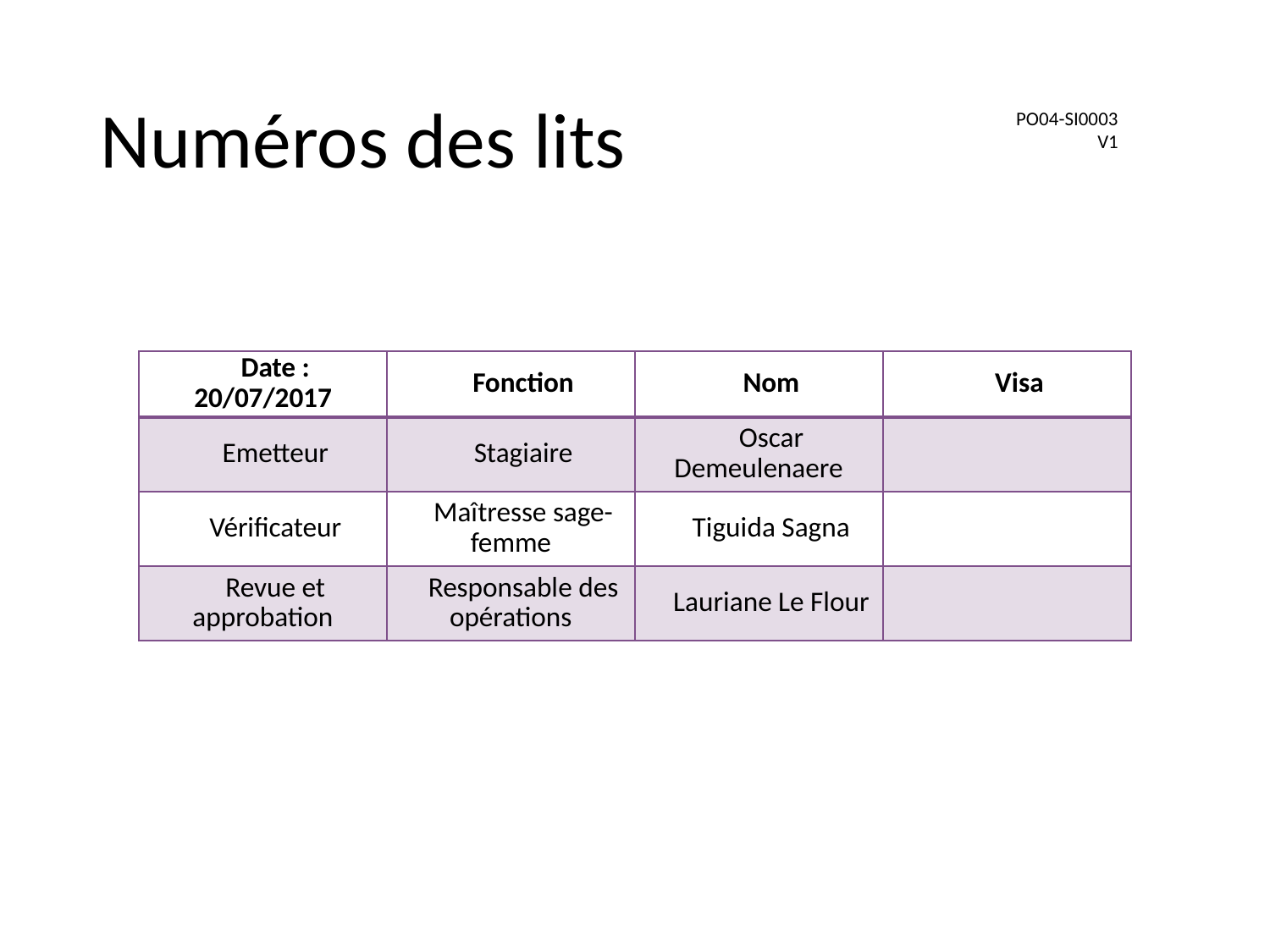

# Numéros des lits
PO04-SI0003
V1
| Date : 20/07/2017 | Fonction | Nom | Visa |
| --- | --- | --- | --- |
| Emetteur | Stagiaire | Oscar Demeulenaere |  |
| Vérificateur | Maîtresse sage-femme | Tiguida Sagna |  |
| Revue et approbation | Responsable des opérations | Lauriane Le Flour |  |